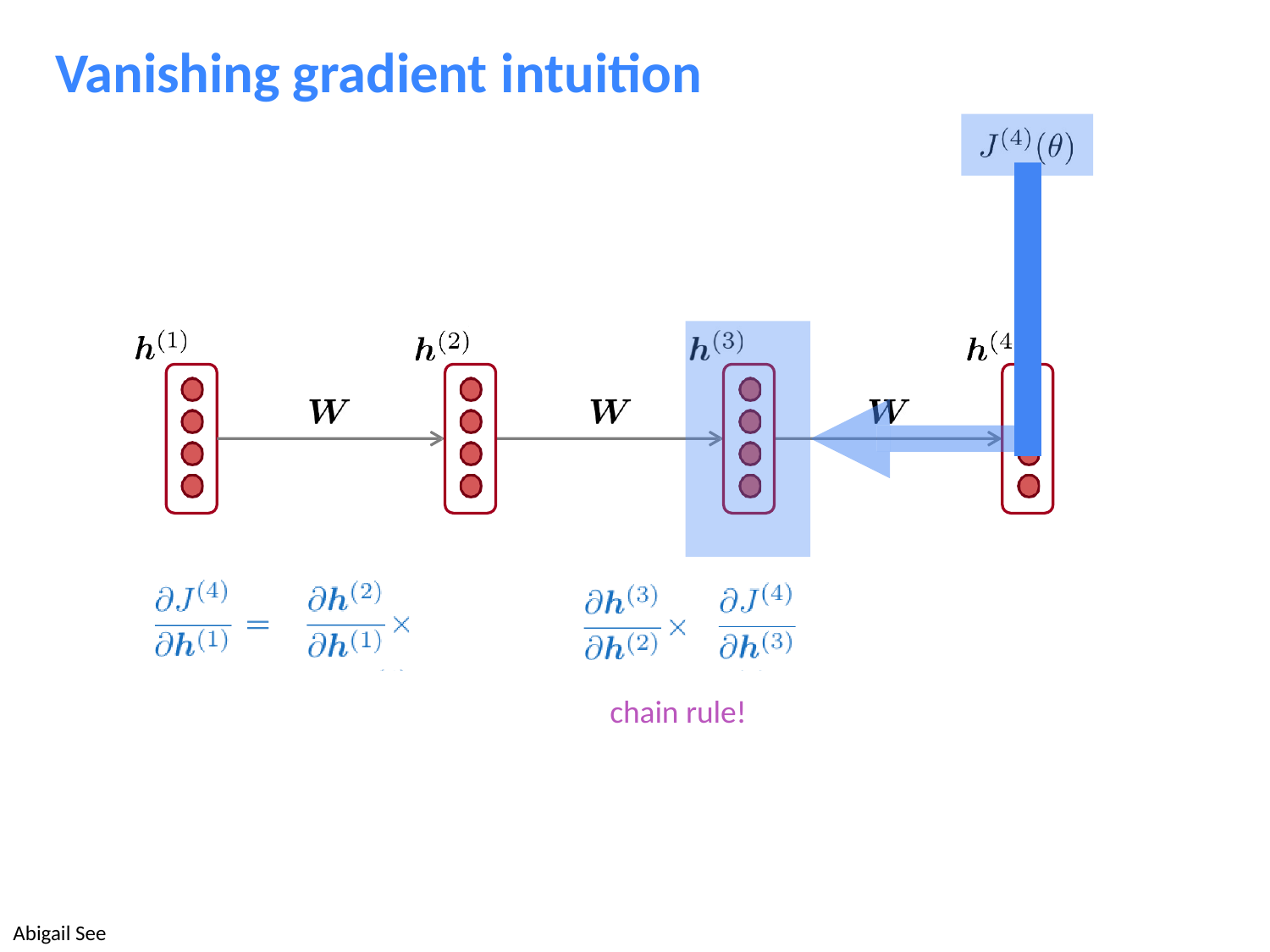

# Vanishing gradient intuition

chain rule!
Abigail See